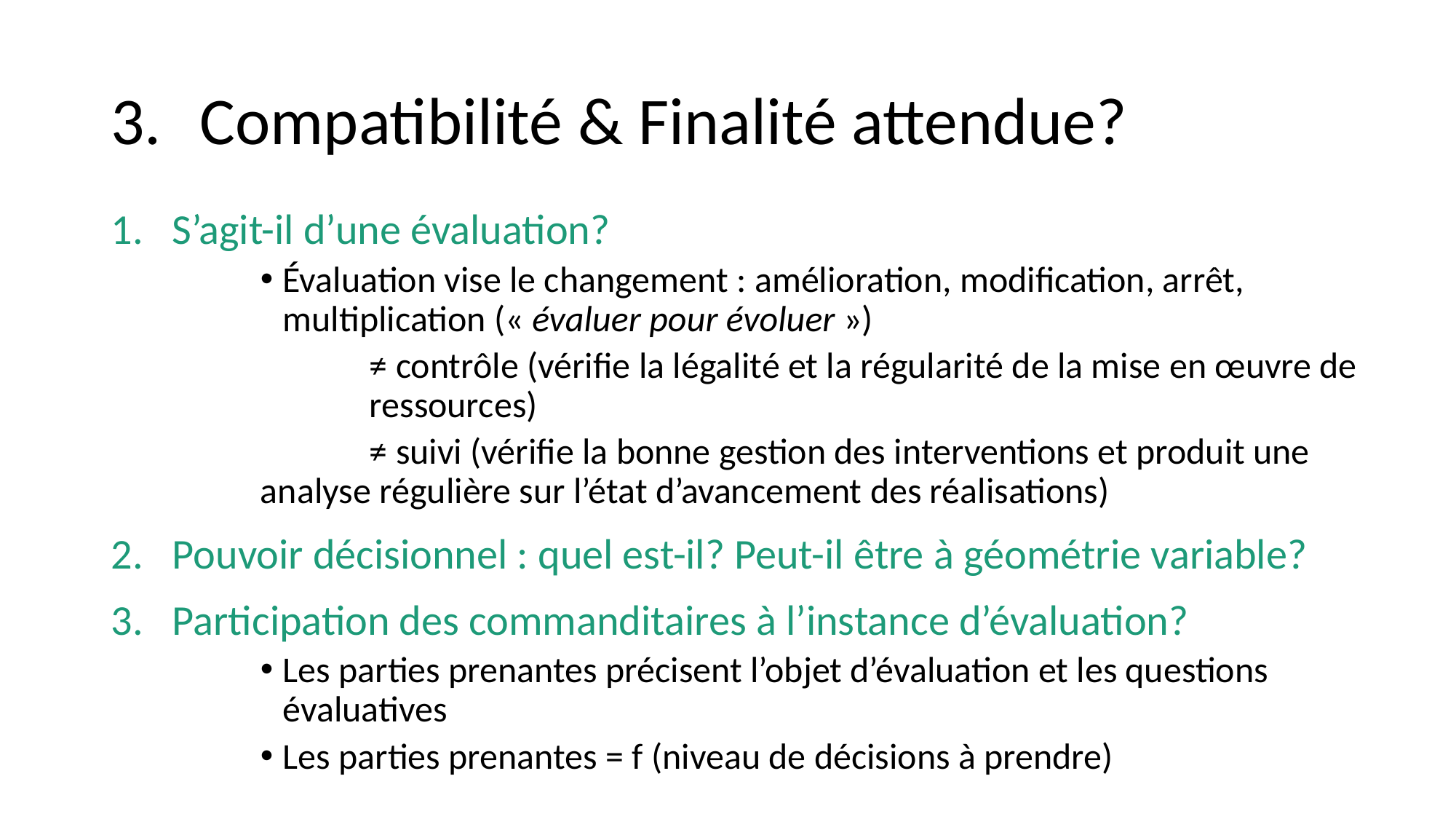

# Compatibilité & Finalité attendue?
S’agit-il d’une évaluation?
Évaluation vise le changement : amélioration, modification, arrêt, multiplication (« évaluer pour évoluer »)
	≠ contrôle (vérifie la légalité et la régularité de la mise en œuvre de 	ressources)
	≠ suivi (vérifie la bonne gestion des interventions et produit une 	analyse régulière sur l’état d’avancement des réalisations)
Pouvoir décisionnel : quel est-il? Peut-il être à géométrie variable?
Participation des commanditaires à l’instance d’évaluation?
Les parties prenantes précisent l’objet d’évaluation et les questions évaluatives
Les parties prenantes = f (niveau de décisions à prendre)